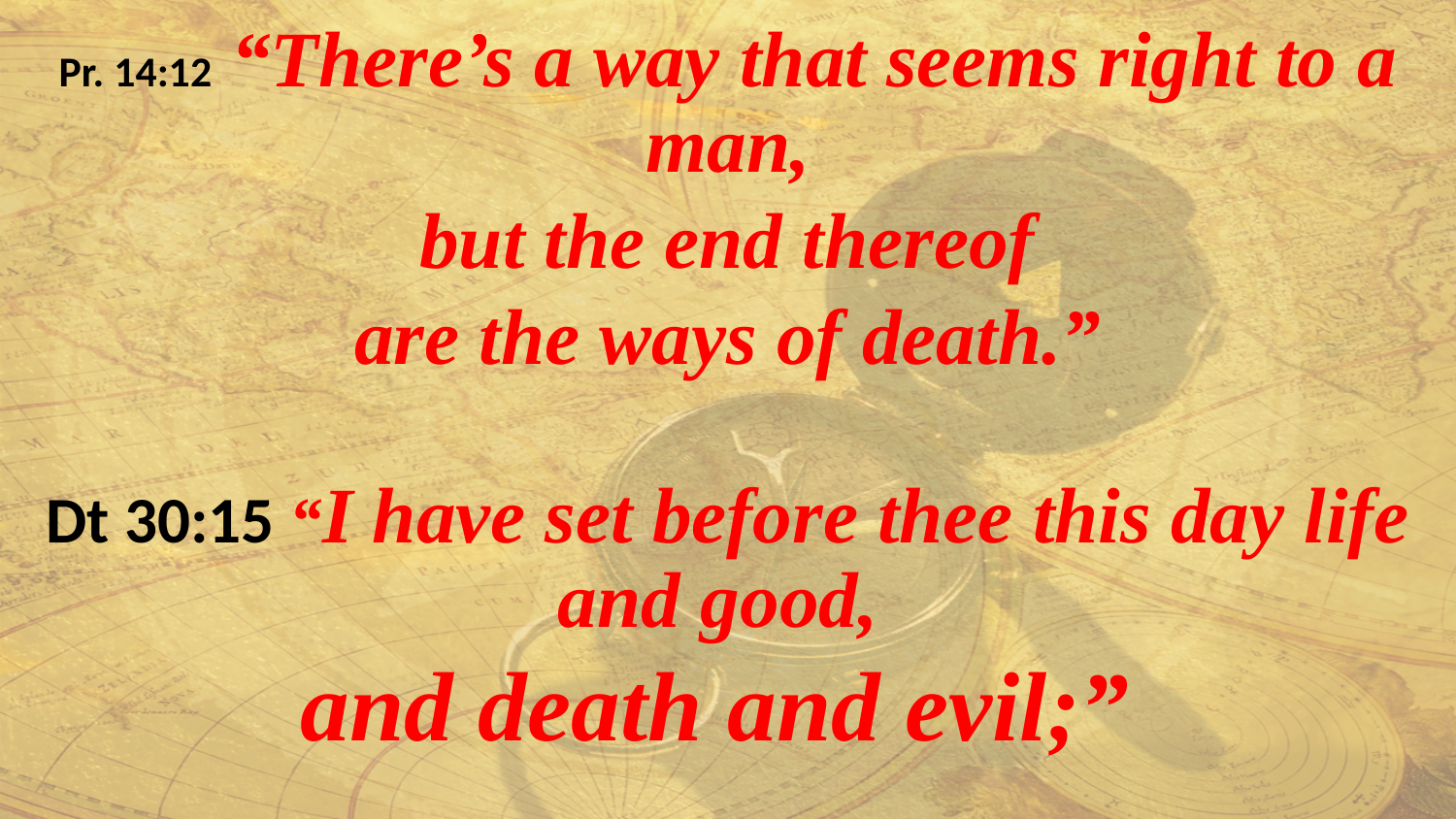

Pr. 14:12  “There’s a way that seems right to a man,
 but the end thereof
are the ways of death.”

Dt 30:15 “I have set before thee this day life and good,
and death and evil;”